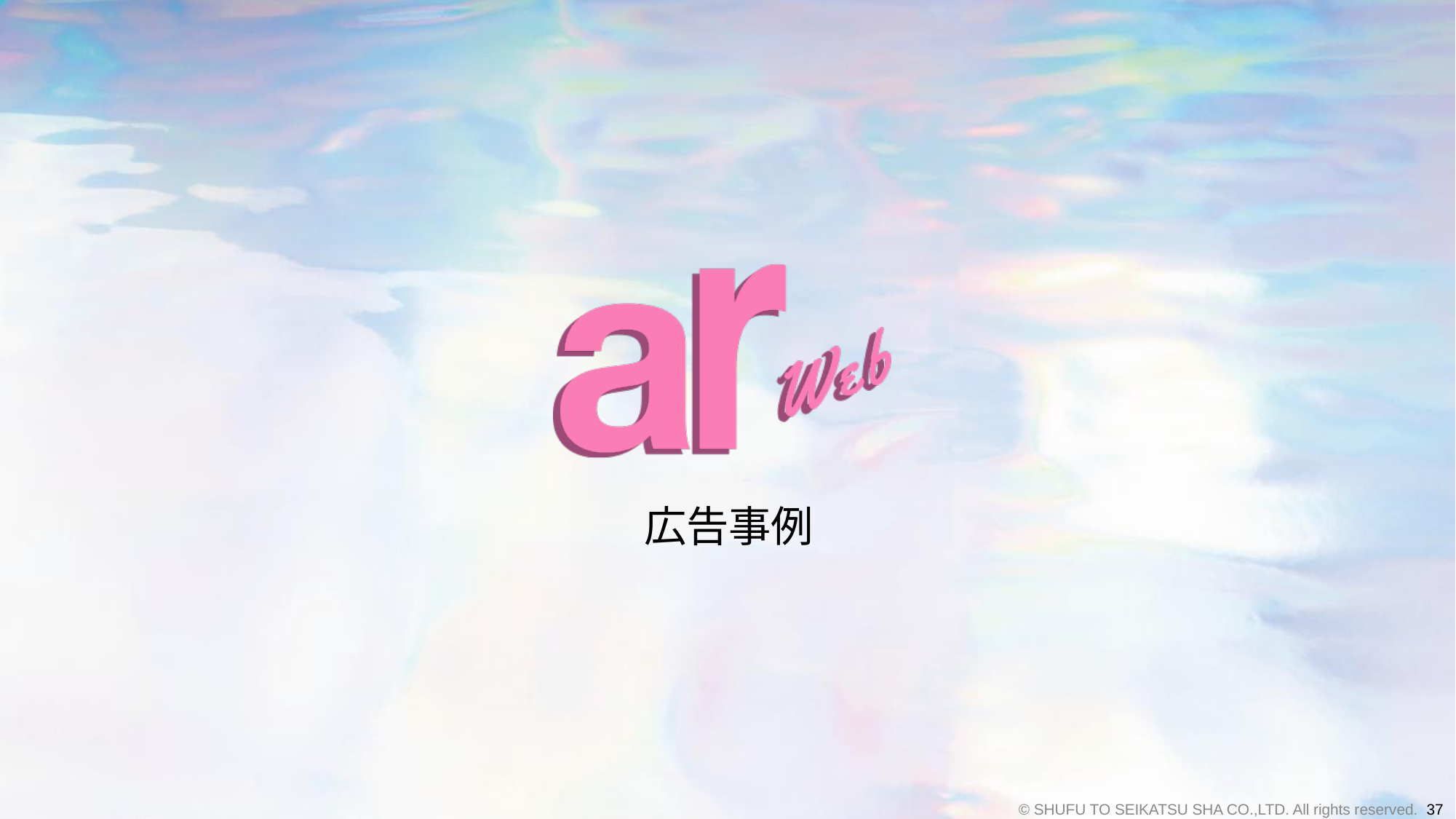

© SHUFU TO SEIKATSU SHA CO.,LTD. All rights reserved.
37